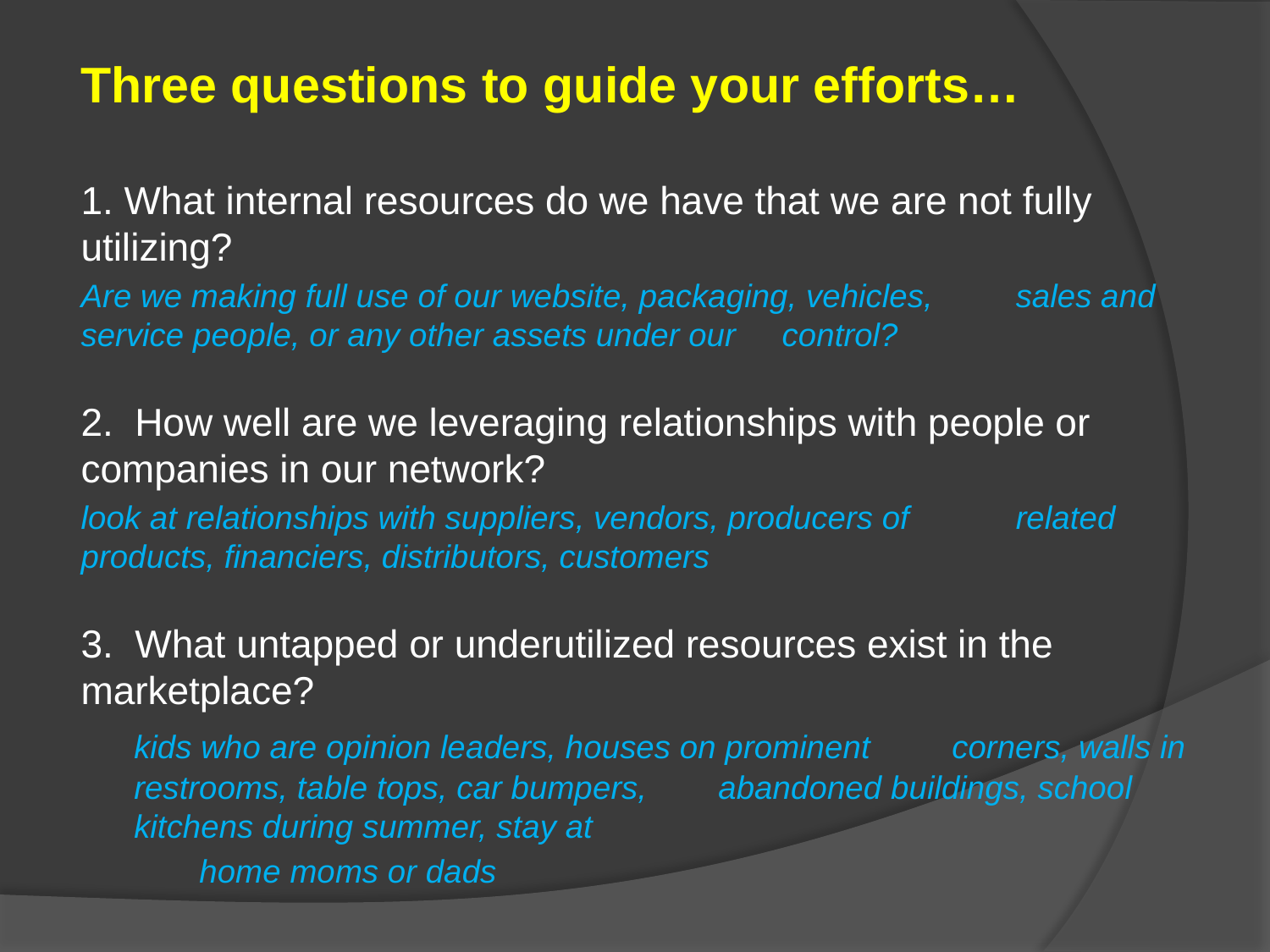

# Three questions to guide your efforts…
1. What internal resources do we have that we are not fully utilizing?
	Are we making full use of our website, packaging, vehicles, 	sales and service people, or any other assets under our 	control?

2.  How well are we leveraging relationships with people or companies in our network?
	look at relationships with suppliers, vendors, producers of 	related products, financiers, distributors, customers

3.  What untapped or underutilized resources exist in the marketplace?
		kids who are opinion leaders, houses on prominent 	corners, walls in restrooms, table tops, car bumpers, 	abandoned buildings, school kitchens during summer, stay at
             home moms or dads